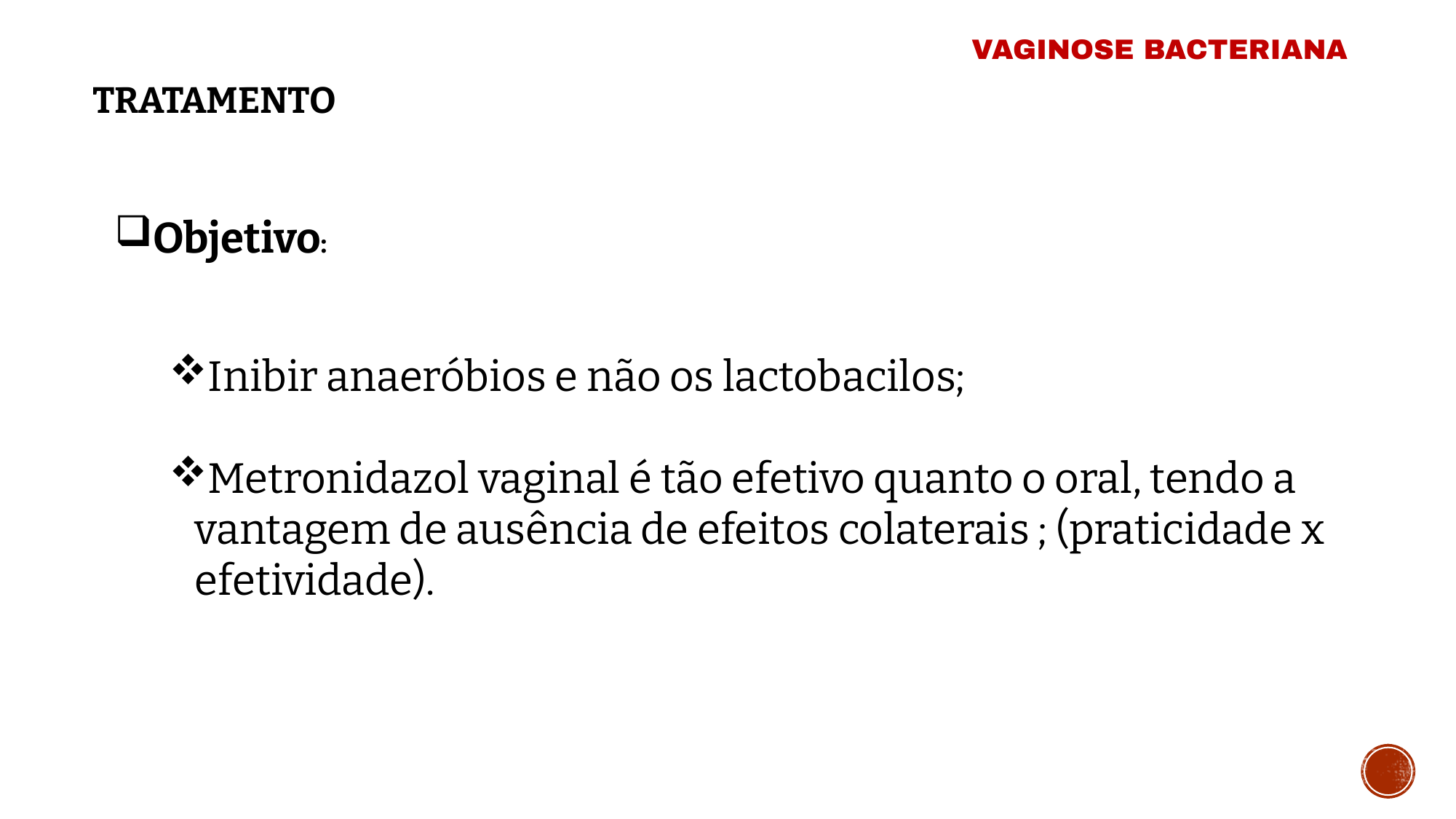

VAGINOSE BACTERIANA
TRATAMENTO

Objetivo:

Inibir anaeróbios e não os lactobacilos;

Metronidazol vaginal é tão efetivo quanto o oral, tendo a vantagem de ausência de efeitos colaterais ; (praticidade x efetividade).